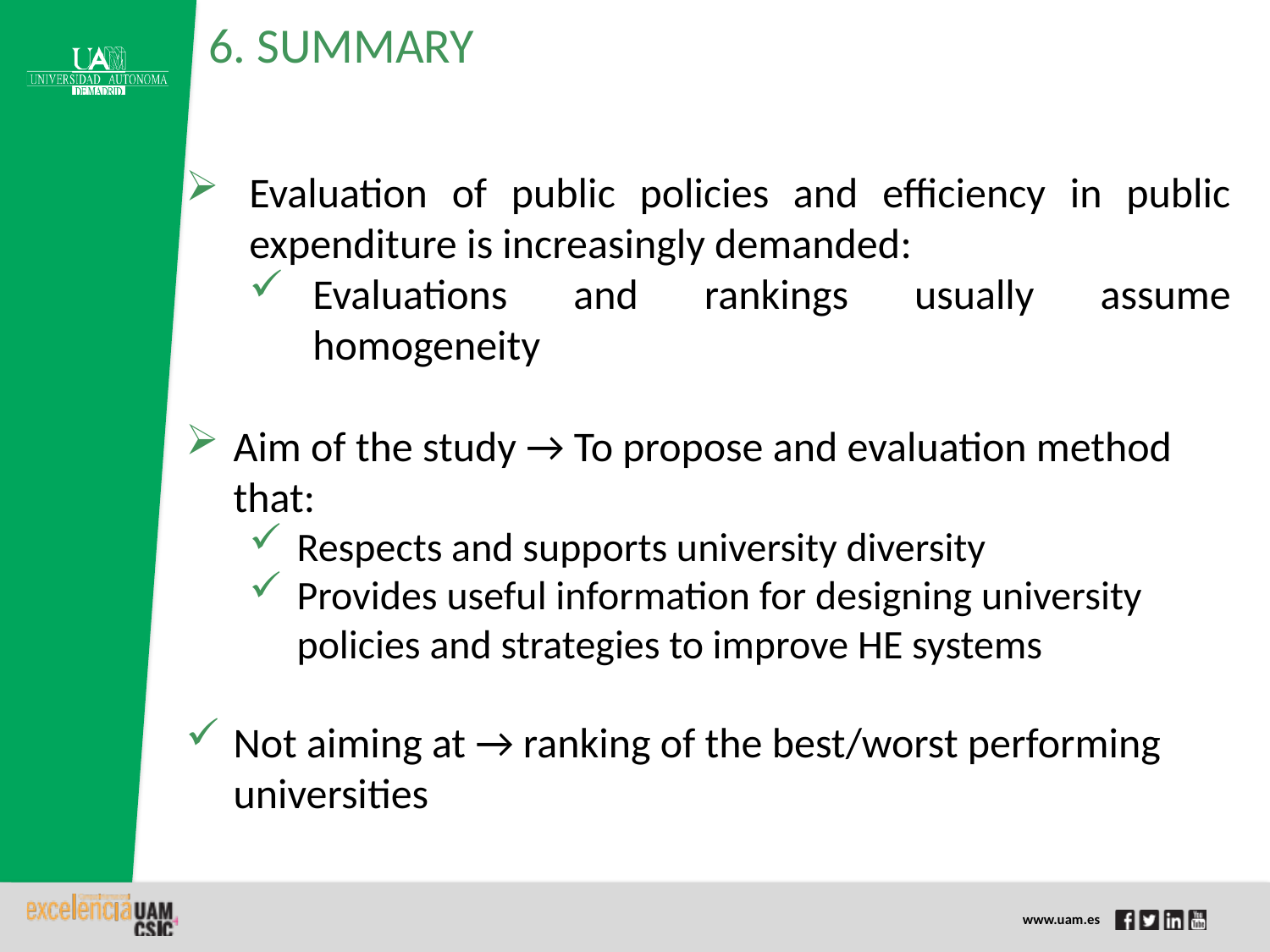

6. SUMMARY
Evaluation of public policies and efficiency in public expenditure is increasingly demanded:
Evaluations and rankings usually assume homogeneity

Aim of the study → To propose and evaluation method that:
Respects and supports university diversity
Provides useful information for designing university policies and strategies to improve HE systems

Not aiming at → ranking of the best/worst performing universities